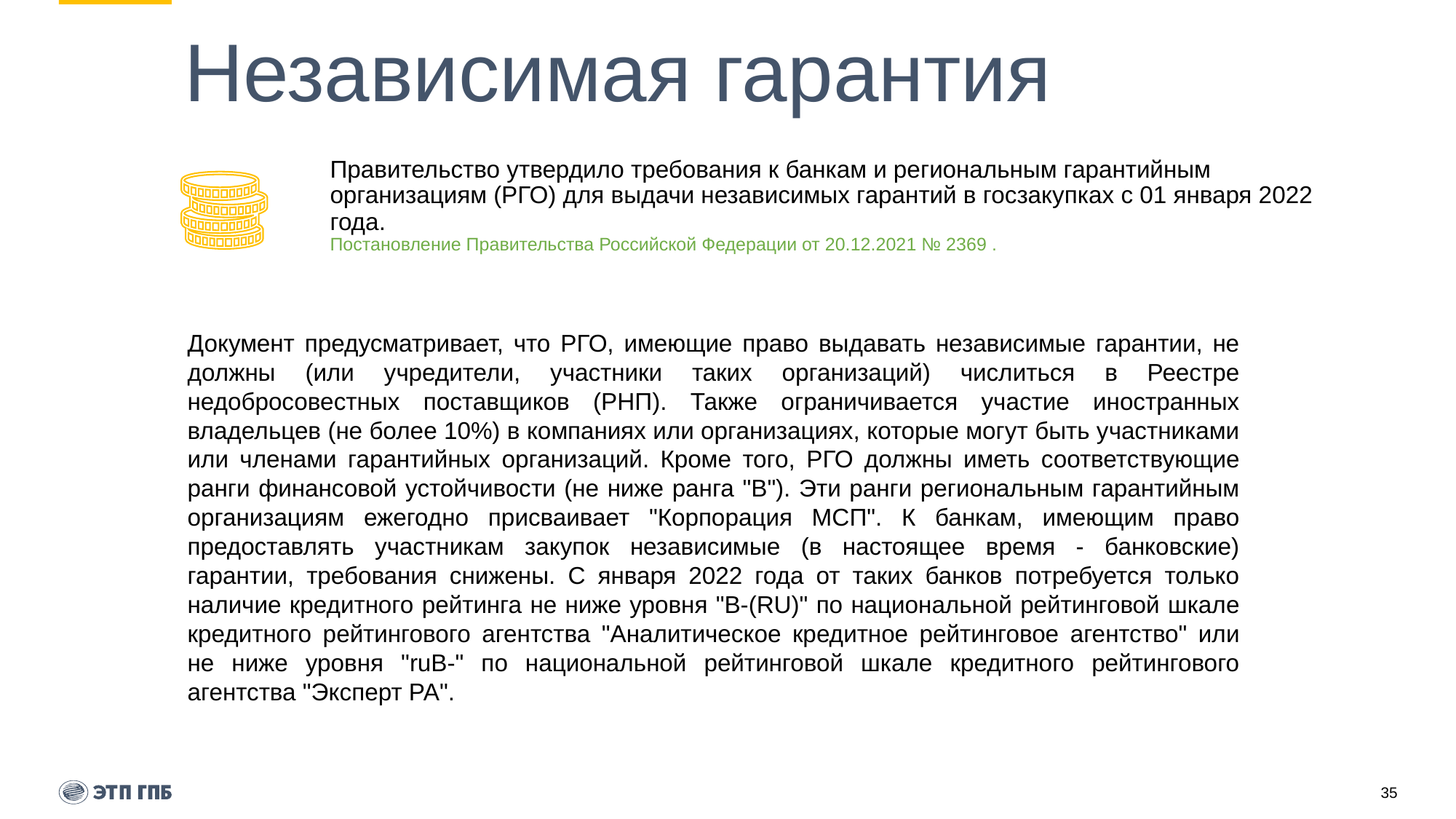

# Независимая гарантия
Правительство утвердило требования к банкам и региональным гарантийным организациям (РГО) для выдачи независимых гарантий в госзакупках с 01 января 2022 года.
Постановление Правительства Российской Федерации от 20.12.2021 № 2369 .

Документ предусматривает, что РГО, имеющие право выдавать независимые гарантии, не должны (или учредители, участники таких организаций) числиться в Реестре недобросовестных поставщиков (РНП). Также ограничивается участие иностранных владельцев (не более 10%) в компаниях или организациях, которые могут быть участниками или членами гарантийных организаций. Кроме того, РГО должны иметь соответствующие ранги финансовой устойчивости (не ниже ранга "В"). Эти ранги региональным гарантийным организациям ежегодно присваивает "Корпорация МСП". К банкам, имеющим право предоставлять участникам закупок независимые (в настоящее время - банковские) гарантии, требования снижены. С января 2022 года от таких банков потребуется только наличие кредитного рейтинга не ниже уровня "B-(RU)" по национальной рейтинговой шкале кредитного рейтингового агентства "Аналитическое кредитное рейтинговое агентство" или не ниже уровня "ruВ-" по национальной рейтинговой шкале кредитного рейтингового агентства "Эксперт РА".